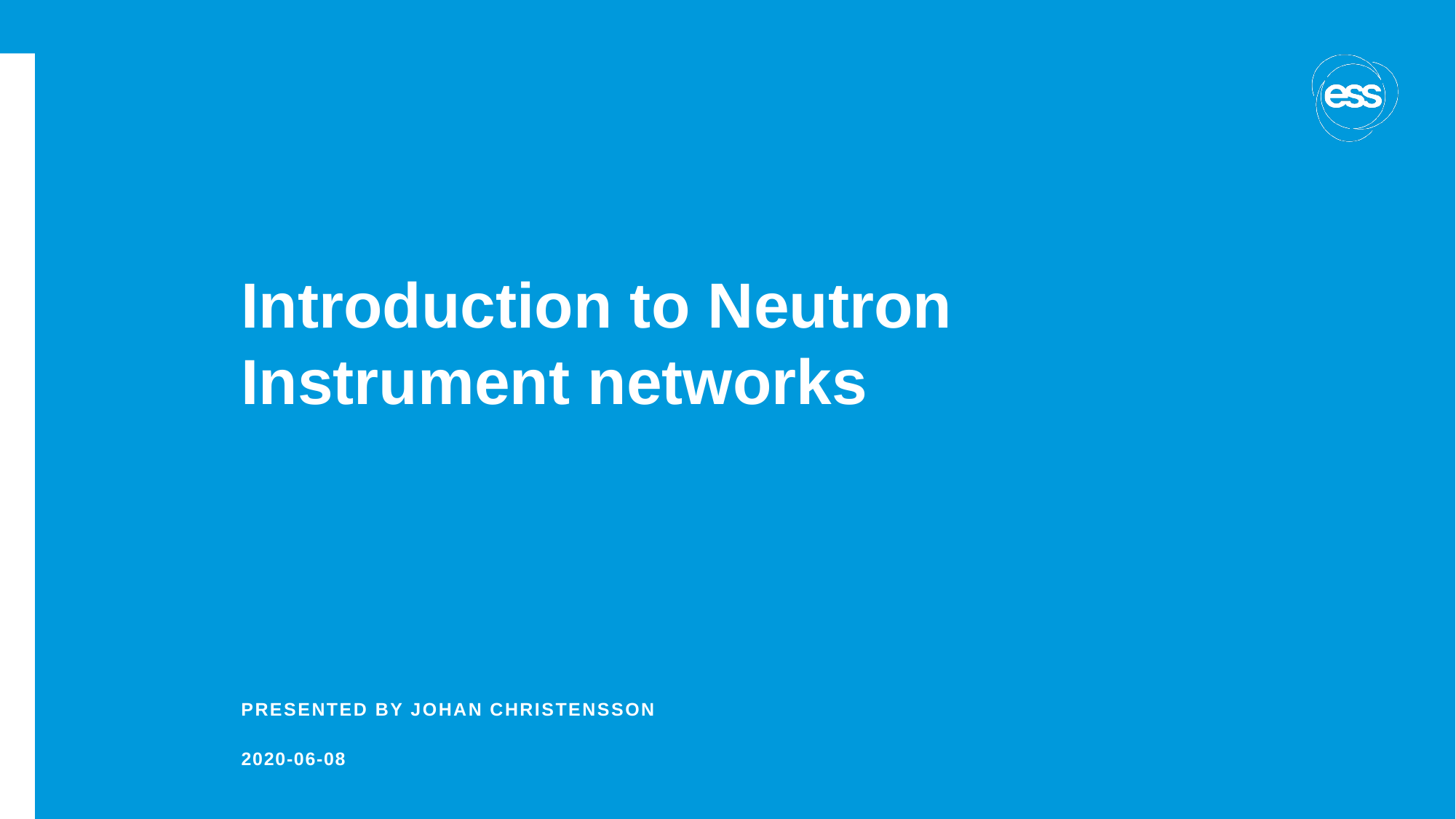

# Introduction to Neutron Instrument networks

PRESENTED BY Johan christensson
2020-06-08